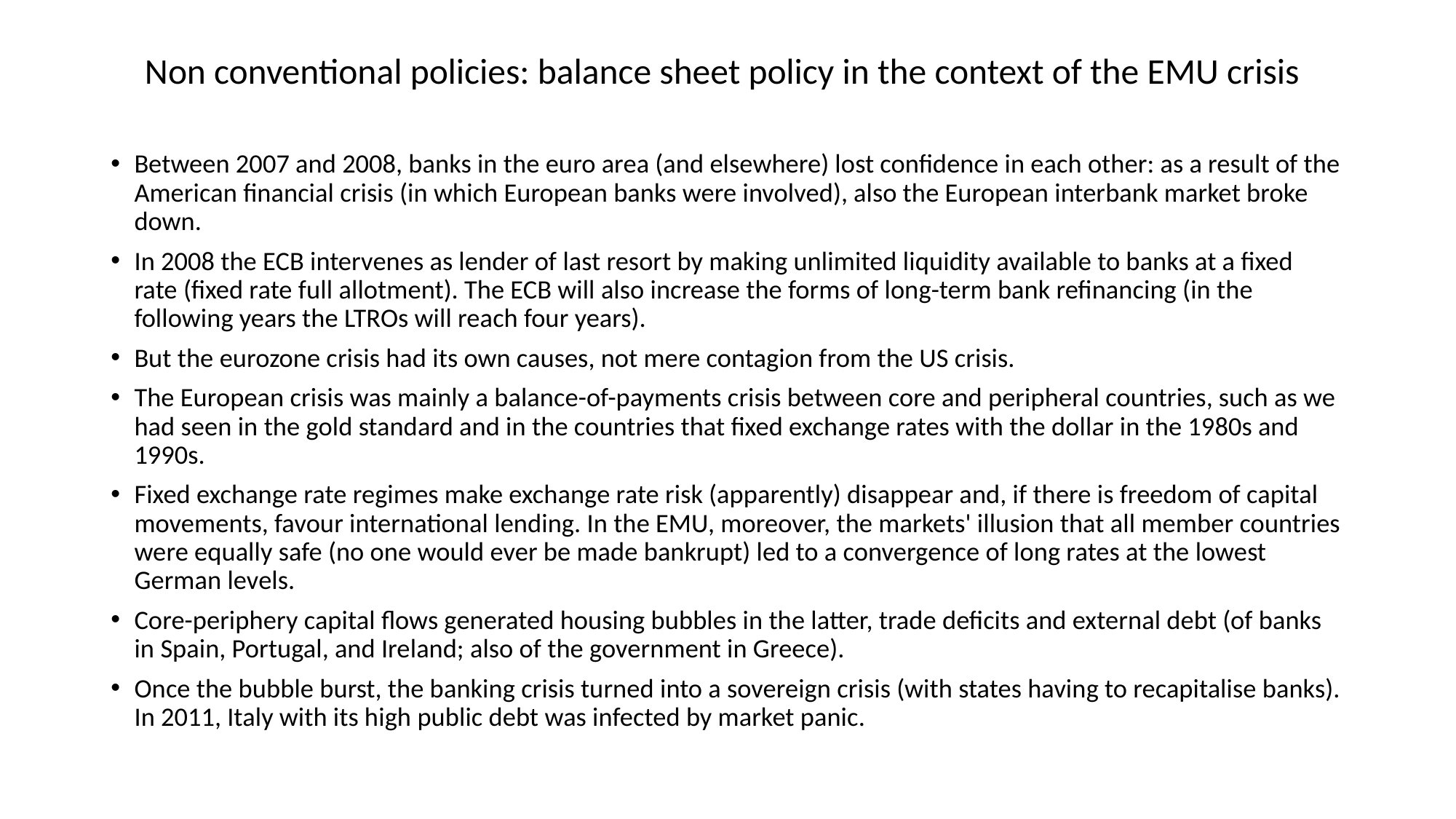

# Non conventional policies: balance sheet policy in the context of the EMU crisis

Between 2007 and 2008, banks in the euro area (and elsewhere) lost confidence in each other: as a result of the American financial crisis (in which European banks were involved), also the European interbank market broke down.
In 2008 the ECB intervenes as lender of last resort by making unlimited liquidity available to banks at a fixed rate (fixed rate full allotment). The ECB will also increase the forms of long-term bank refinancing (in the following years the LTROs will reach four years).
But the eurozone crisis had its own causes, not mere contagion from the US crisis.
The European crisis was mainly a balance-of-payments crisis between core and peripheral countries, such as we had seen in the gold standard and in the countries that fixed exchange rates with the dollar in the 1980s and 1990s.
Fixed exchange rate regimes make exchange rate risk (apparently) disappear and, if there is freedom of capital movements, favour international lending. In the EMU, moreover, the markets' illusion that all member countries were equally safe (no one would ever be made bankrupt) led to a convergence of long rates at the lowest German levels.
Core-periphery capital flows generated housing bubbles in the latter, trade deficits and external debt (of banks in Spain, Portugal, and Ireland; also of the government in Greece).
Once the bubble burst, the banking crisis turned into a sovereign crisis (with states having to recapitalise banks). In 2011, Italy with its high public debt was infected by market panic.